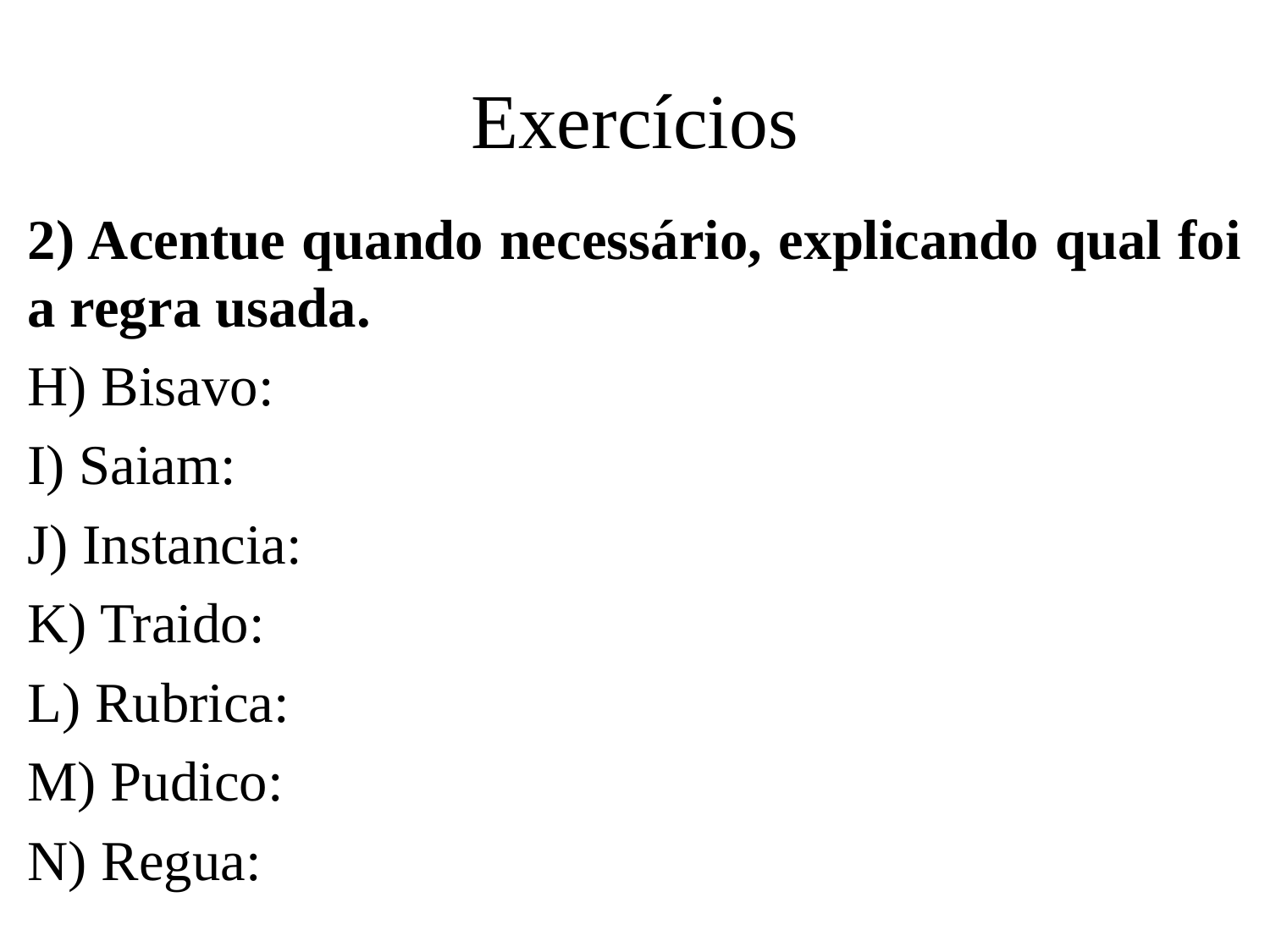

# Exercícios
2) Acentue quando necessário, explicando qual foi a regra usada.
H) Bisavo:
I) Saiam:
J) Instancia:
K) Traido:
L) Rubrica:
M) Pudico:
N) Regua: